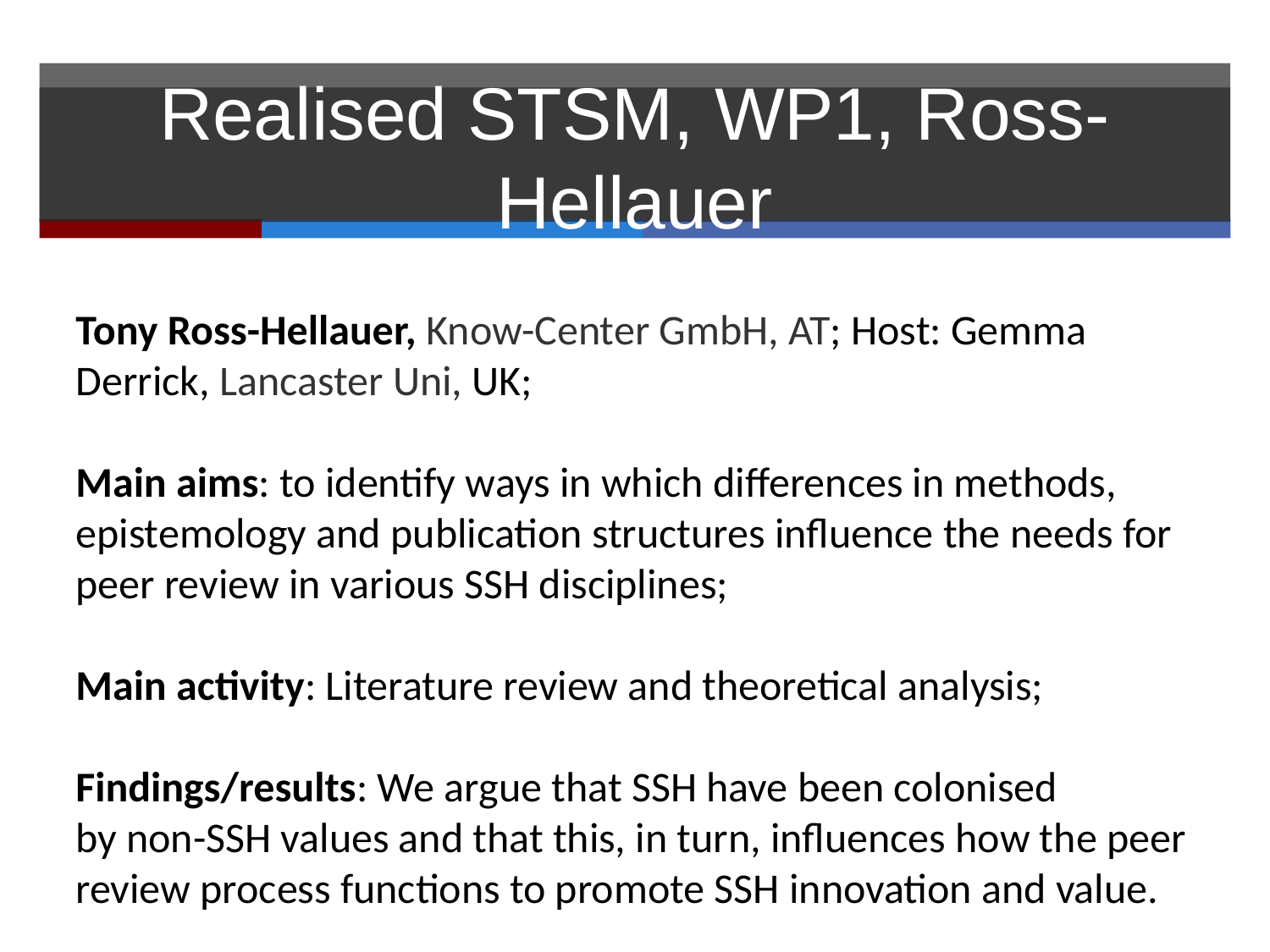

# Realised STSM, WP1, Ross-Hellauer
Tony Ross-Hellauer, Know-Center GmbH, AT; Host: Gemma Derrick, Lancaster Uni, UK;

Main aims: to identify ways in which differences in methods, epistemology and publication structures influence the needs for peer review in various SSH disciplines;

Main activity: Literature review and theoretical analysis;

Findings/results: We argue that SSH have been colonised
by non-SSH values and that this, in turn, influences how the peer review process functions to promote SSH innovation and value.